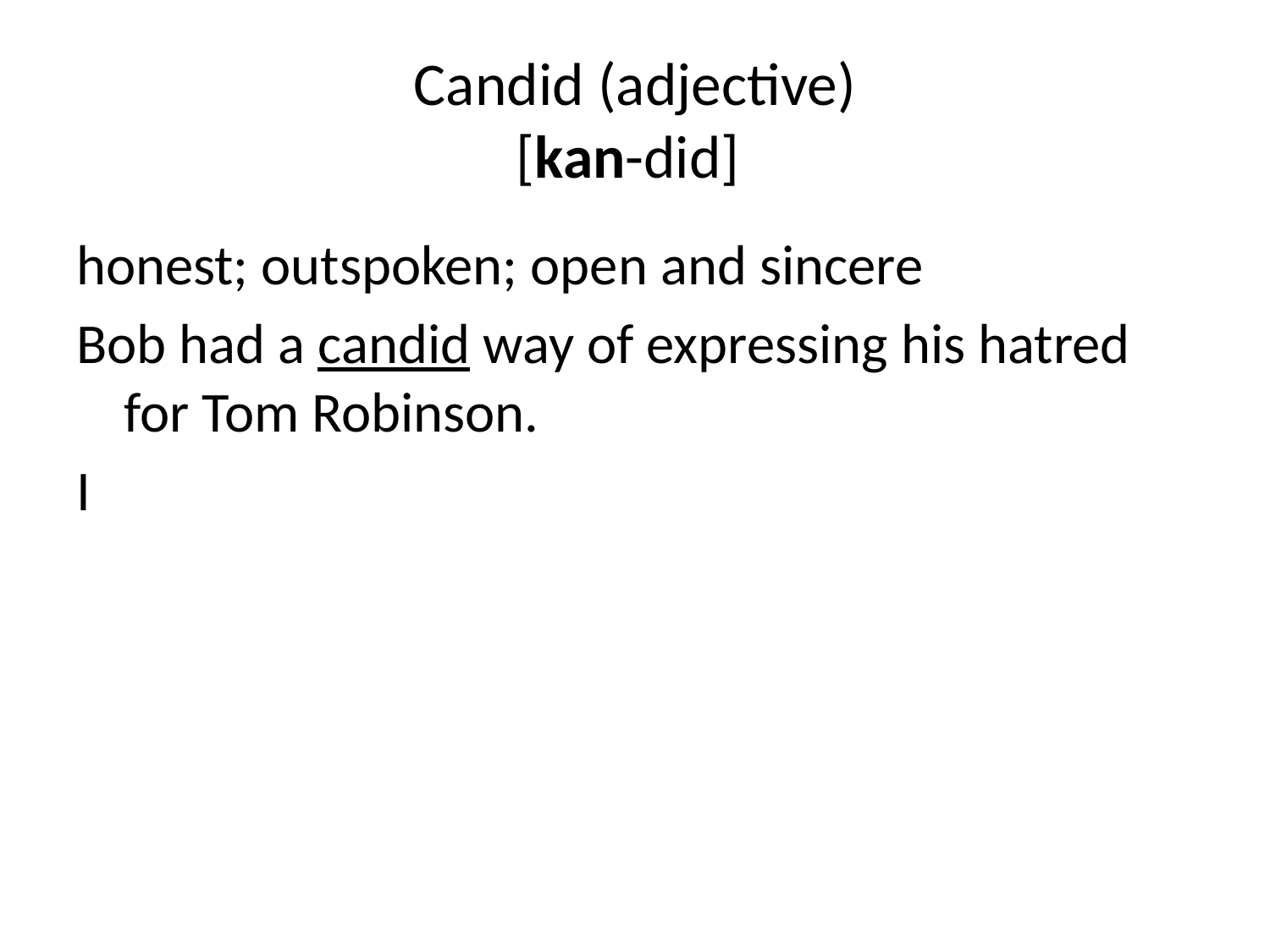

# Candid (adjective) [kan-did]
honest; outspoken; open and sincere
Bob had a candid way of expressing his hatred for Tom Robinson.
I